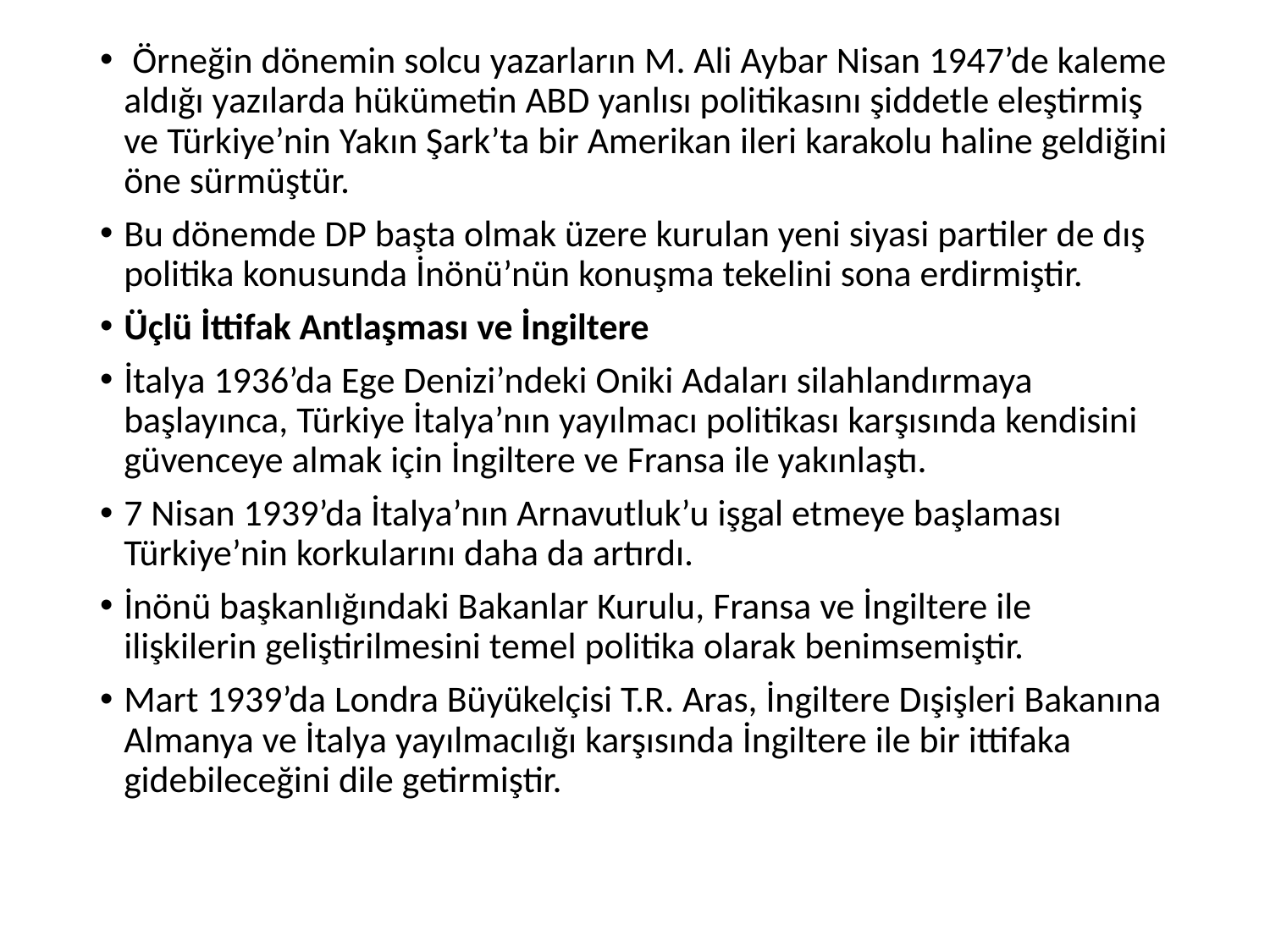

Örneğin dönemin solcu yazarların M. Ali Aybar Nisan 1947’de kaleme aldığı yazılarda hükümetin ABD yanlısı politikasını şiddetle eleştirmiş ve Türkiye’nin Yakın Şark’ta bir Amerikan ileri karakolu haline geldiğini öne sürmüştür.
Bu dönemde DP başta olmak üzere kurulan yeni siyasi partiler de dış politika konusunda İnönü’nün konuşma tekelini sona erdirmiştir.
Üçlü İttifak Antlaşması ve İngiltere
İtalya 1936’da Ege Denizi’ndeki Oniki Adaları silahlandırmaya başlayınca, Türkiye İtalya’nın yayılmacı politikası karşısında kendisini güvenceye almak için İngiltere ve Fransa ile yakınlaştı.
7 Nisan 1939’da İtalya’nın Arnavutluk’u işgal etmeye başlaması Türkiye’nin korkularını daha da artırdı.
İnönü başkanlığındaki Bakanlar Kurulu, Fransa ve İngiltere ile ilişkilerin geliştirilmesini temel politika olarak benimsemiştir.
Mart 1939’da Londra Büyükelçisi T.R. Aras, İngiltere Dışişleri Bakanına Almanya ve İtalya yayılmacılığı karşısında İngiltere ile bir ittifaka gidebileceğini dile getirmiştir.